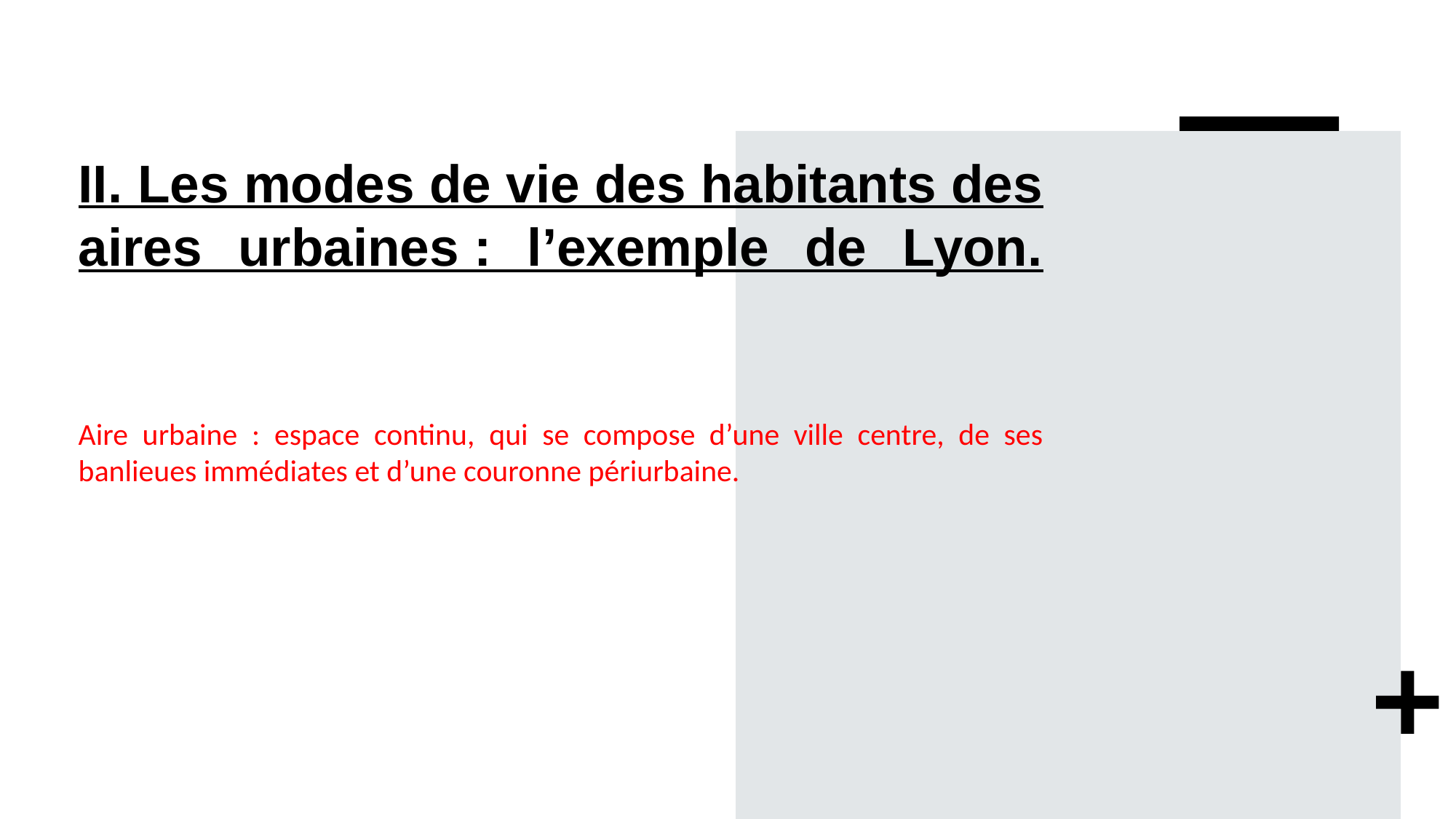

# II. Les modes de vie des habitants des aires urbaines : l’exemple de Lyon.
Aire urbaine : espace continu, qui se compose d’une ville centre, de ses banlieues immédiates et d’une couronne périurbaine.